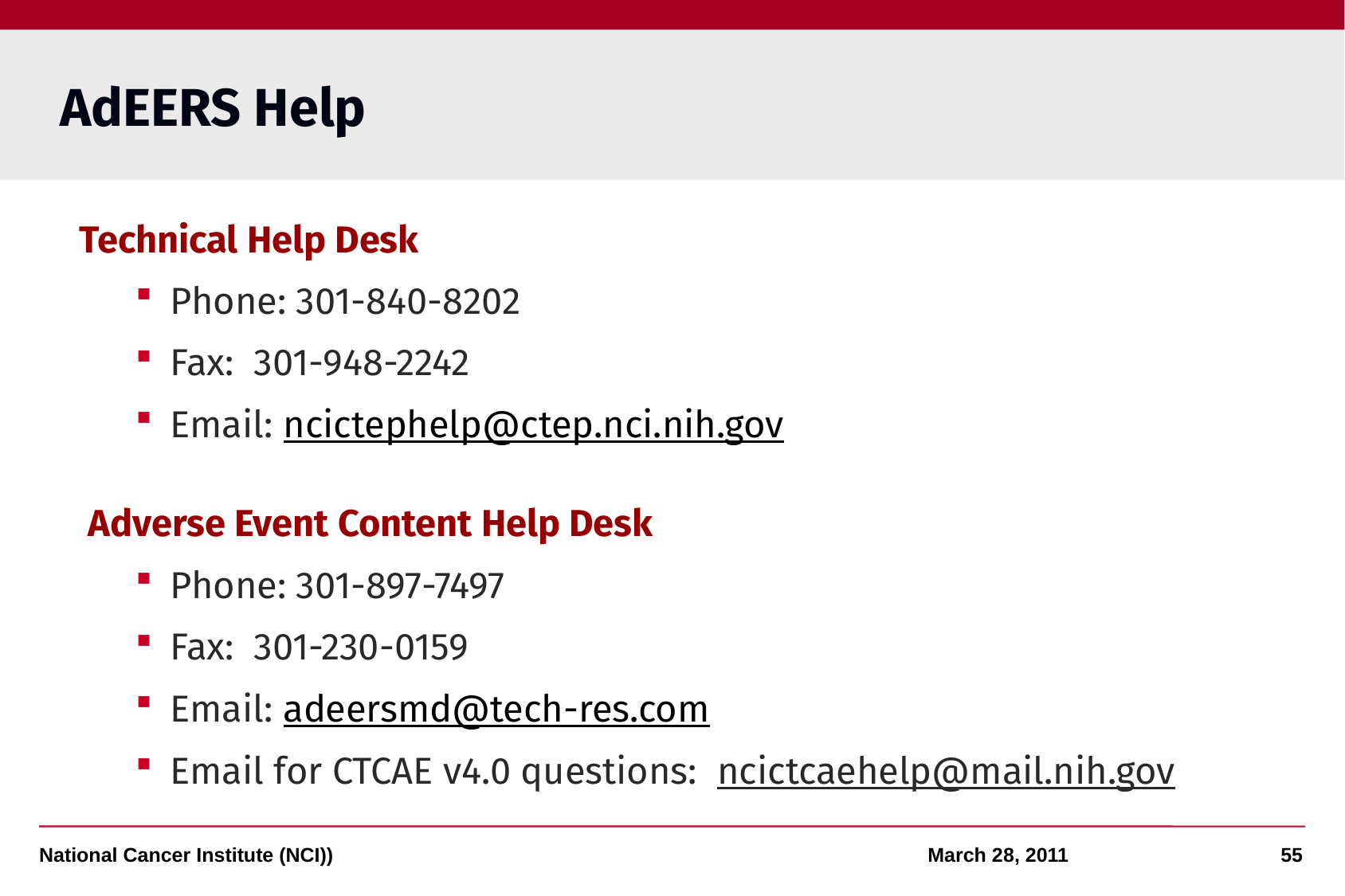

# AdEERS Help
Technical Help Desk
Phone: 301-840-8202
Fax:  301-948-2242
Email: ncictephelp@ctep.nci.nih.gov
 Adverse Event Content Help Desk
Phone: 301-897-7497
Fax:  301-230-0159
Email: adeersmd@tech-res.com
Email for CTCAE v4.0 questions:  ncictcaehelp@mail.nih.gov